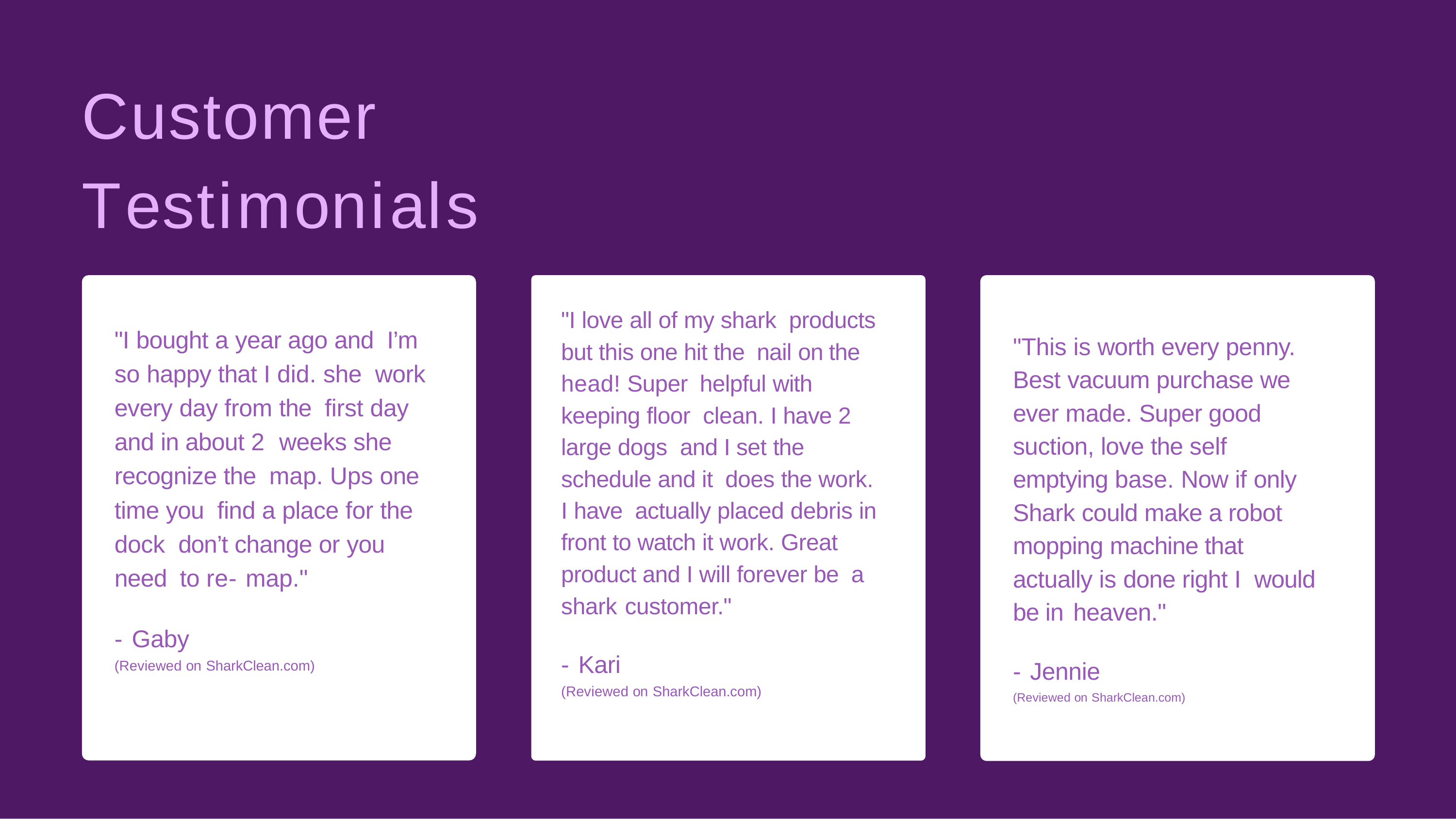

# Customer  Testimonials

"I love all of my shark  products but this one hit the  nail on the head! Super  helpful with keeping floor  clean. I have 2 large dogs  and I set the schedule and it  does the work. I have  actually placed debris in  front to watch it work. Great  product and I will forever be  a shark customer."

- Kari
(Reviewed on SharkClean.com)
"I bought a year ago and  I’m so happy that I did. she  work every day from the  first day and in about 2  weeks she recognize the  map. Ups one time you  find a place for the dock  don’t change or you need  to re- map."

- Gaby
(Reviewed on SharkClean.com)
"This is worth every penny.  Best vacuum purchase we  ever made. Super good  suction, love the self  emptying base. Now if only  Shark could make a robot  mopping machine that  actually is done right I  would be in heaven."

- Jennie
(Reviewed on SharkClean.com)